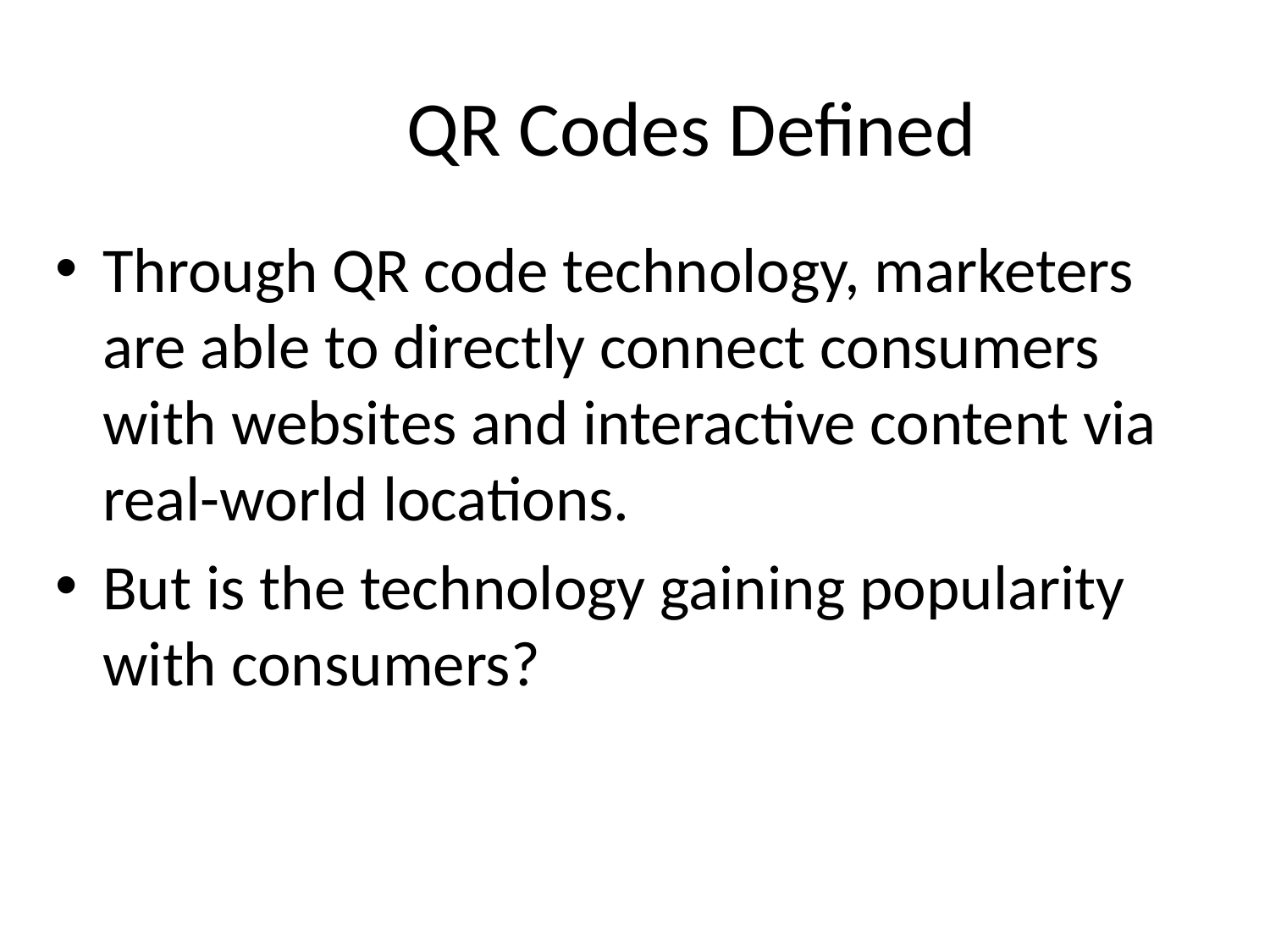

# QR Codes Defined
Through QR code technology, marketers are able to directly connect consumers with websites and interactive content via real-world locations.
But is the technology gaining popularity with consumers?